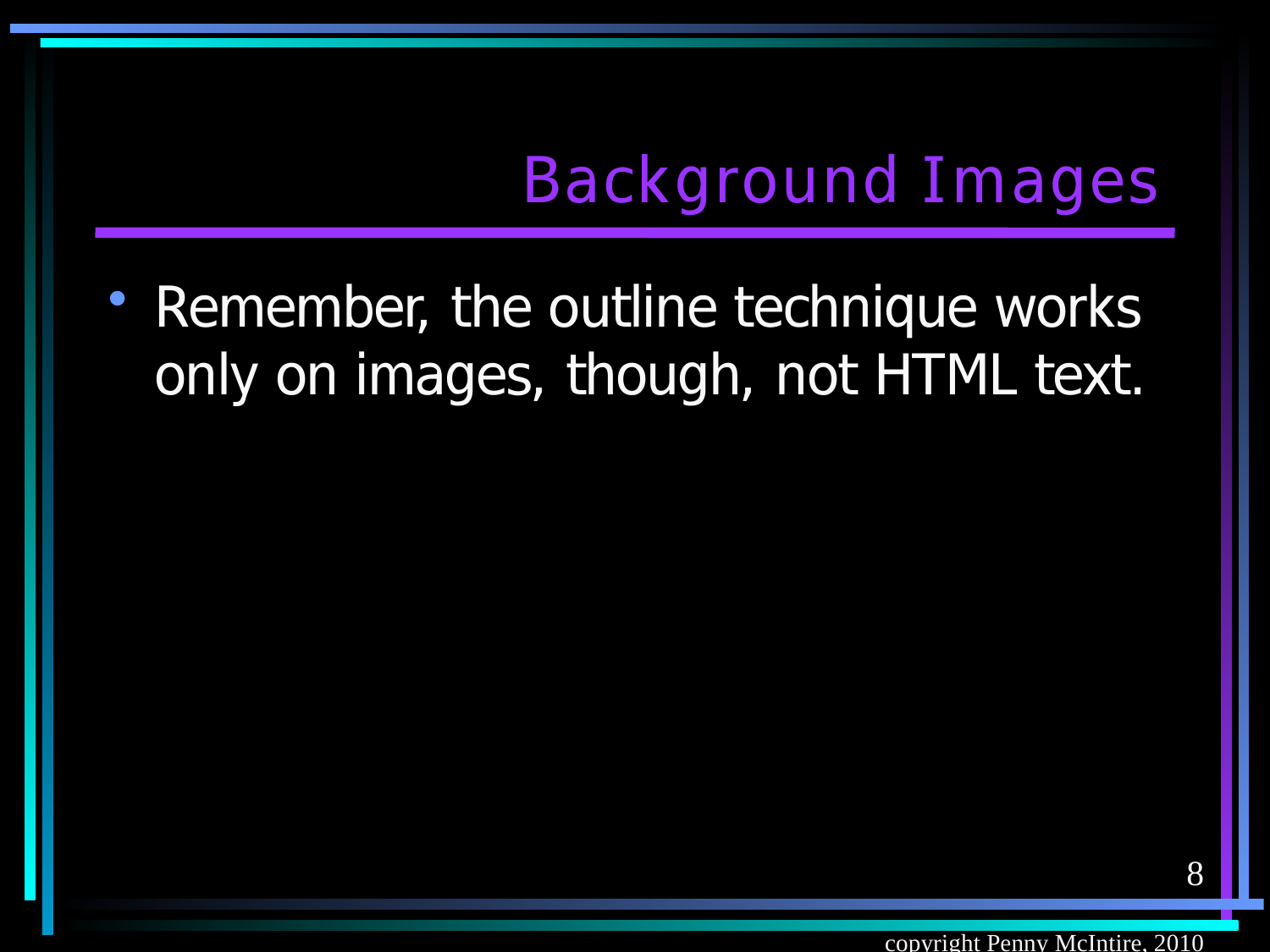

# Background Images
Remember, the outline technique works only on images, though, not HTML text.

8
copyright Penny McIntire, 2010